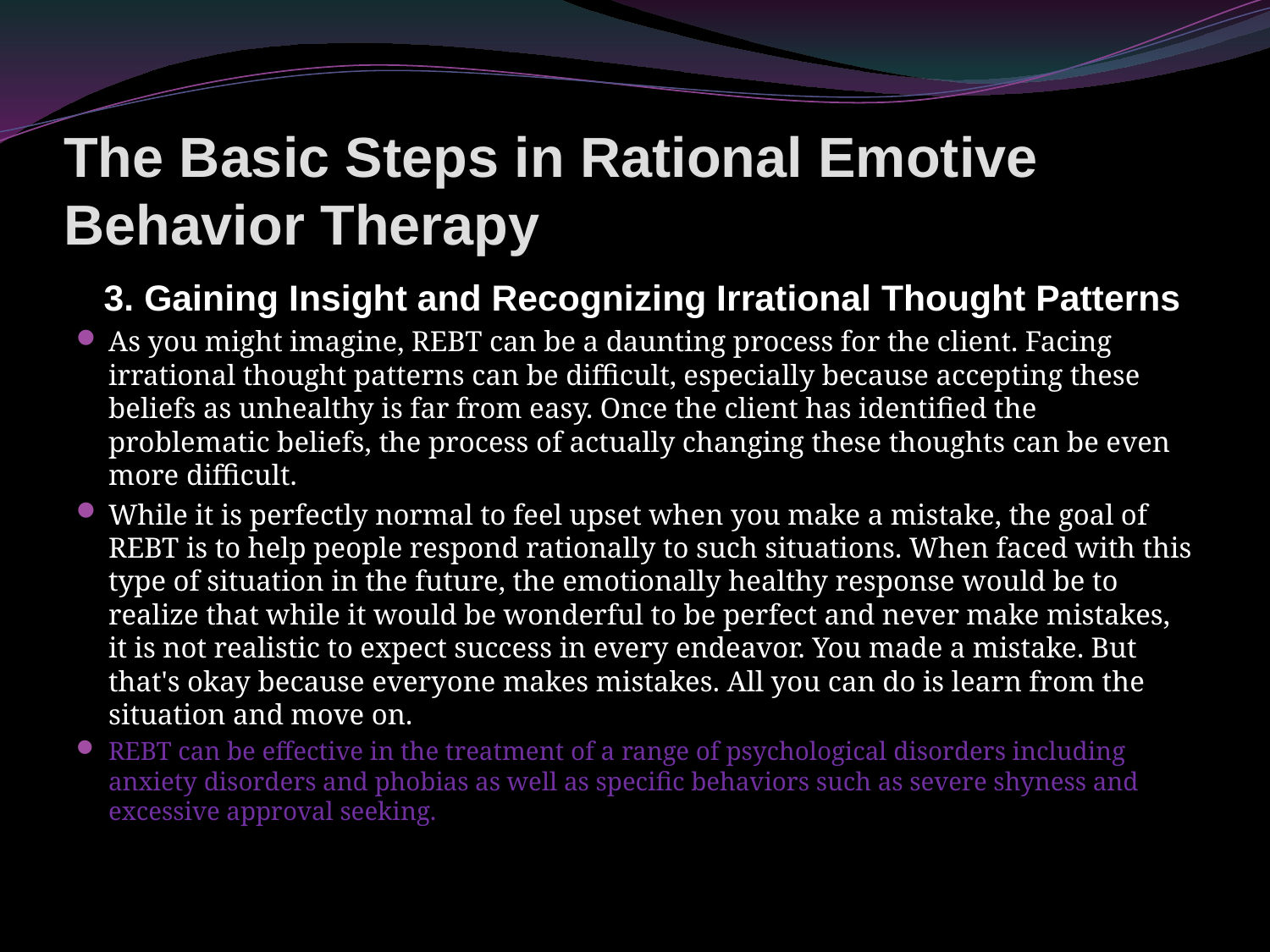

# The Basic Steps in Rational Emotive Behavior Therapy
   3. Gaining Insight and Recognizing Irrational Thought Patterns
As you might imagine, REBT can be a daunting process for the client. Facing irrational thought patterns can be difficult, especially because accepting these beliefs as unhealthy is far from easy. Once the client has identified the problematic beliefs, the process of actually changing these thoughts can be even more difficult.
While it is perfectly normal to feel upset when you make a mistake, the goal of REBT is to help people respond rationally to such situations. When faced with this type of situation in the future, the emotionally healthy response would be to realize that while it would be wonderful to be perfect and never make mistakes, it is not realistic to expect success in every endeavor. You made a mistake. But that's okay because everyone makes mistakes. All you can do is learn from the situation and move on.
REBT can be effective in the treatment of a range of psychological disorders including anxiety disorders and phobias as well as specific behaviors such as severe shyness and excessive approval seeking.